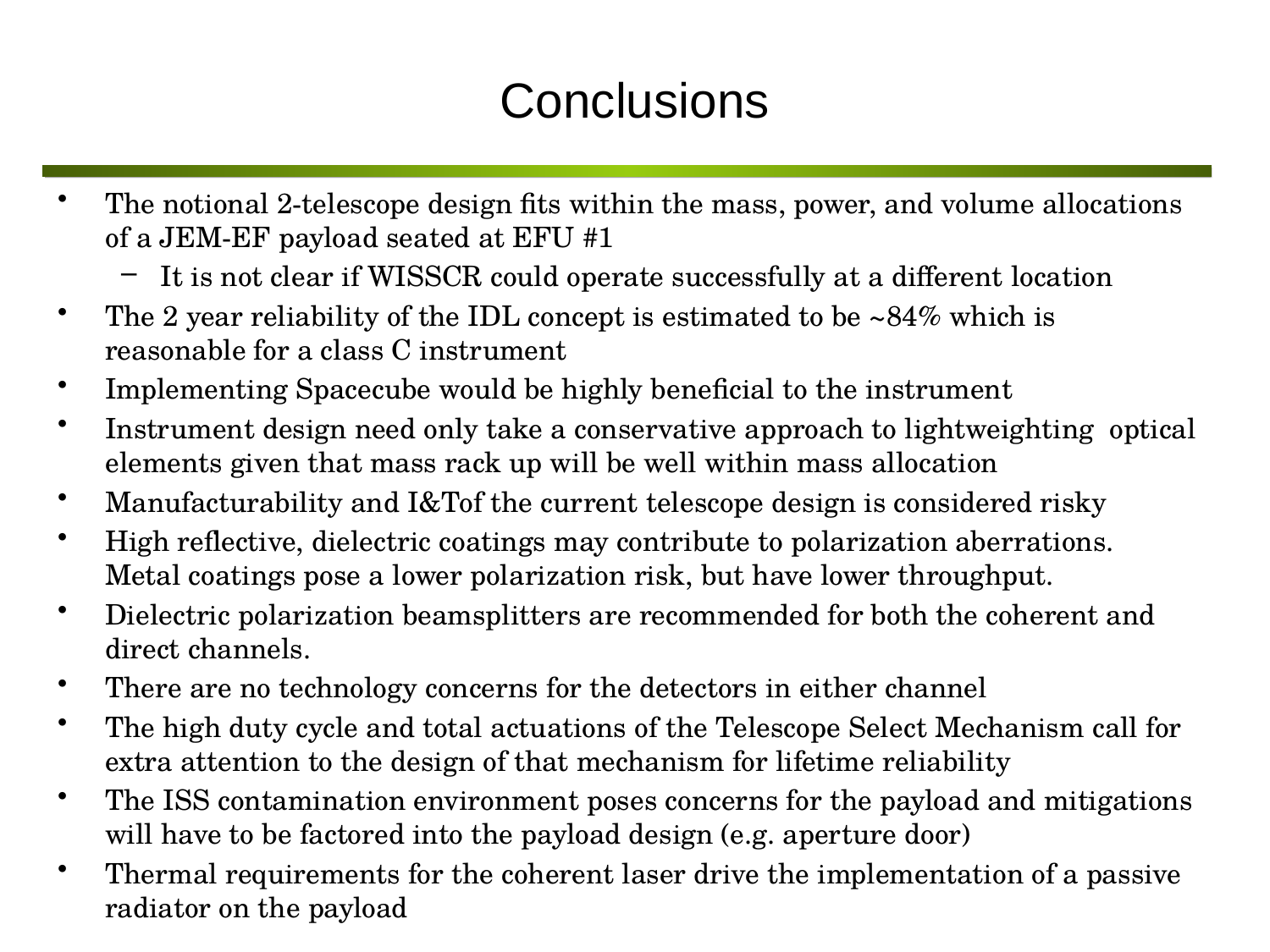

# Conclusions
The notional 2-telescope design fits within the mass, power, and volume allocations of a JEM-EF payload seated at EFU #1
It is not clear if WISSCR could operate successfully at a different location
The 2 year reliability of the IDL concept is estimated to be ~84% which is reasonable for a class C instrument
Implementing Spacecube would be highly beneficial to the instrument
Instrument design need only take a conservative approach to lightweighting  optical elements given that mass rack up will be well within mass allocation
Manufacturability and I&Tof the current telescope design is considered risky
High reflective, dielectric coatings may contribute to polarization aberrations.  Metal coatings pose a lower polarization risk, but have lower throughput.
Dielectric polarization beamsplitters are recommended for both the coherent and direct channels.
There are no technology concerns for the detectors in either channel
The high duty cycle and total actuations of the Telescope Select Mechanism call for extra attention to the design of that mechanism for lifetime reliability
The ISS contamination environment poses concerns for the payload and mitigations will have to be factored into the payload design (e.g. aperture door)
Thermal requirements for the coherent laser drive the implementation of a passive radiator on the payload